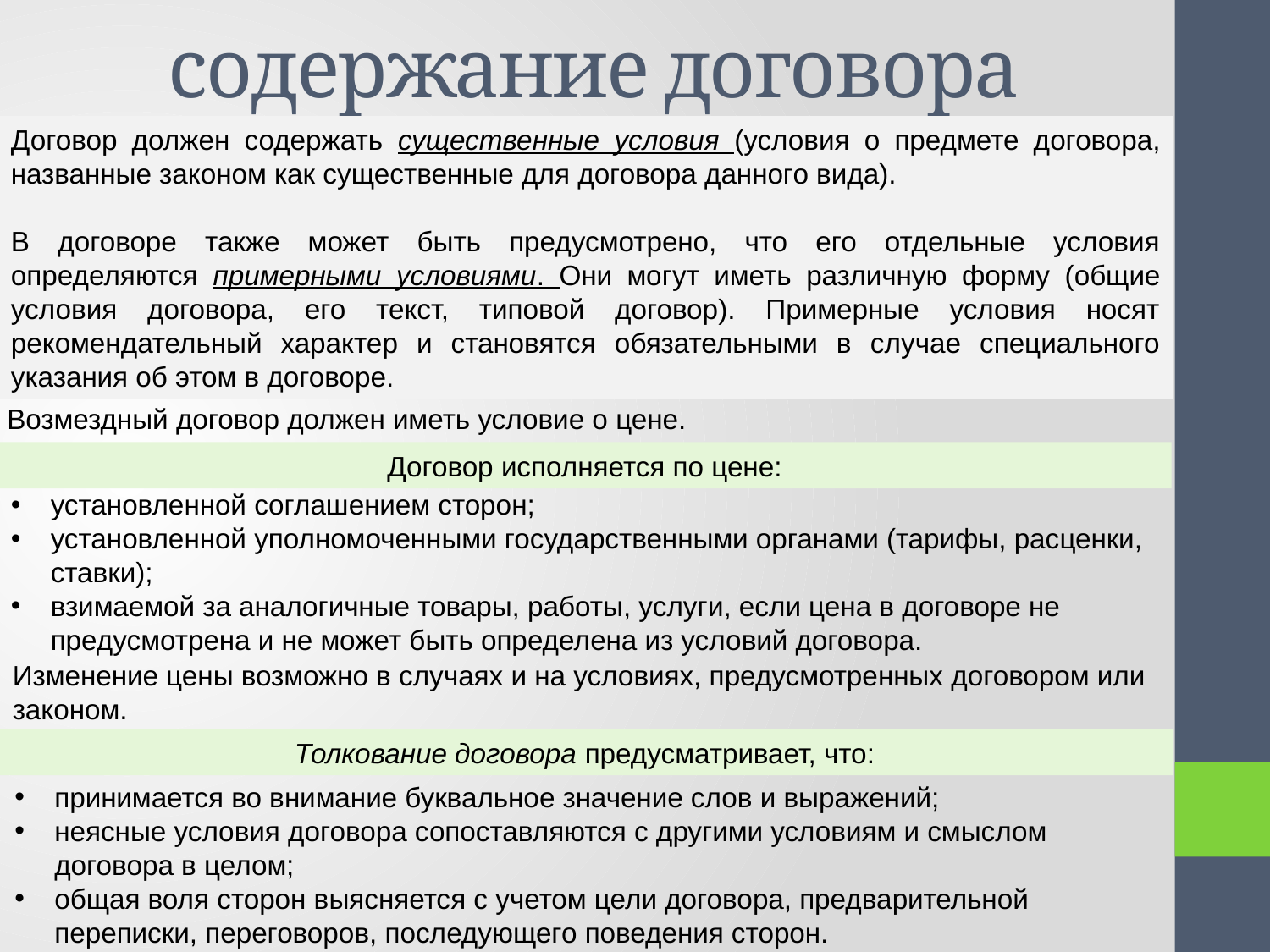

# содержание договора
Договор должен содержать существенные условия (условия о предмете договора, названные законом как существенные для договора данного вида).

В договоре также может быть предусмотрено, что его отдельные условия определяются примерными условиями. Они могут иметь различную форму (общие условия договора, его текст, типовой договор). Примерные условия носят рекомендательный характер и становятся обязательными в случае специального указания об этом в договоре.
Возмездный договор должен иметь условие о цене.
Договор исполняется по цене:
установленной соглашением сторон;
установленной уполномоченными государственными органами (тарифы, расценки, ставки);
взимаемой за аналогичные товары, работы, услуги, если цена в договоре не предусмотрена и не может быть определена из условий договора.
Изменение цены возможно в случаях и на условиях, предусмотренных договором или законом.
Толкование договора предусматривает, что:
принимается во внимание буквальное значение слов и выражений;
неясные условия договора сопоставляются с другими условиям и смыслом договора в целом;
общая воля сторон выясняется с учетом цели договора, предварительной переписки, переговоров, последующего поведения сторон.